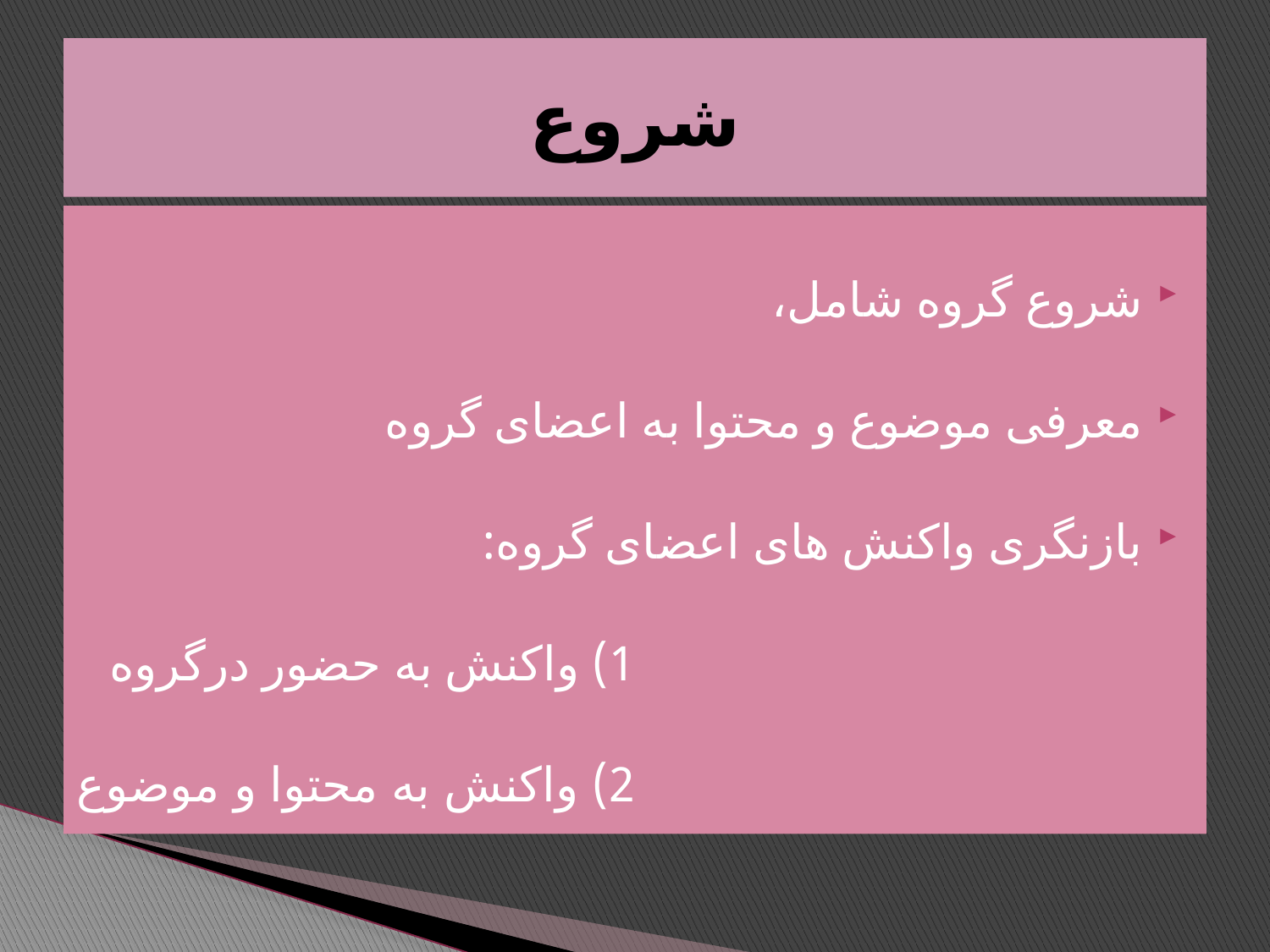

# شروع
شروع گروه شامل،
معرفی موضوع و محتوا به اعضای گروه
بازنگری واکنش های اعضای گروه:
						1) واکنش به حضور درگروه
						2) واکنش به محتوا و موضوع